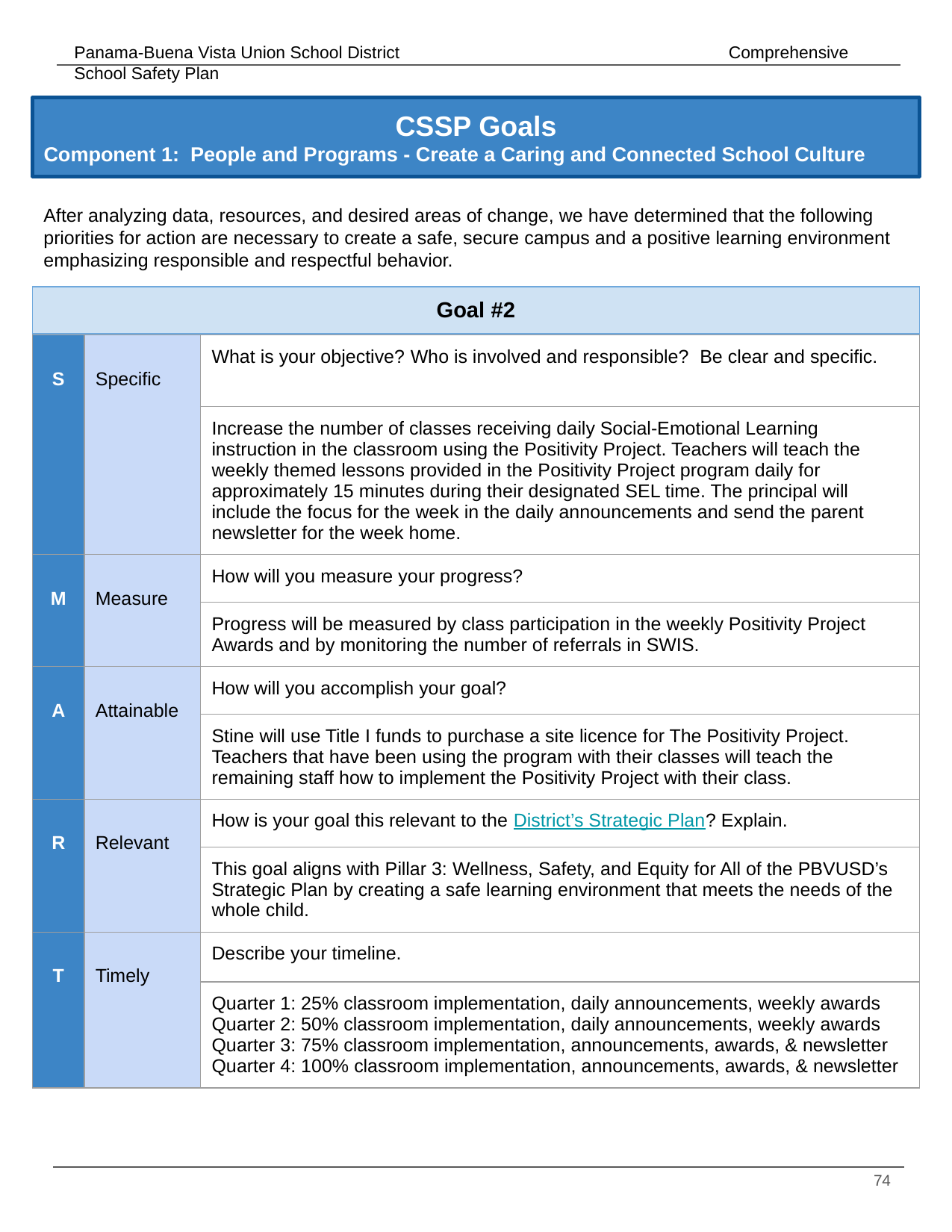

# CSSP Goals
Component 1:  People and Programs - Create a Caring and Connected School Culture

After analyzing data, resources, and desired areas of change, we have determined that the following priorities for action are necessary to create a safe, secure campus and a positive learning environment emphasizing responsible and respectful behavior.
| Goal #2 |  |  |
| --- | --- | --- |
| S | Specific | What is your objective? Who is involved and responsible? Be clear and specific. |
| --- | --- | --- |
|  |  | Increase the number of classes receiving daily Social-Emotional Learning instruction in the classroom using the Positivity Project. Teachers will teach the weekly themed lessons provided in the Positivity Project program daily for approximately 15 minutes during their designated SEL time. The principal will include the focus for the week in the daily announcements and send the parent newsletter for the week home. |
| M | Measure | How will you measure your progress? |
|  |  | Progress will be measured by class participation in the weekly Positivity Project Awards and by monitoring the number of referrals in SWIS. |
| A | Attainable | How will you accomplish your goal? |
|  |  | Stine will use Title I funds to purchase a site licence for The Positivity Project. Teachers that have been using the program with their classes will teach the remaining staff how to implement the Positivity Project with their class. |
| R | Relevant | How is your goal this relevant to the District’s Strategic Plan? Explain. |
|  |  | This goal aligns with Pillar 3: Wellness, Safety, and Equity for All of the PBVUSD’s Strategic Plan by creating a safe learning environment that meets the needs of the whole child. |
| T | Timely | Describe your timeline. |
|  |  | Quarter 1: 25% classroom implementation, daily announcements, weekly awards Quarter 2: 50% classroom implementation, daily announcements, weekly awards Quarter 3: 75% classroom implementation, announcements, awards, & newsletter Quarter 4: 100% classroom implementation, announcements, awards, & newsletter |
74